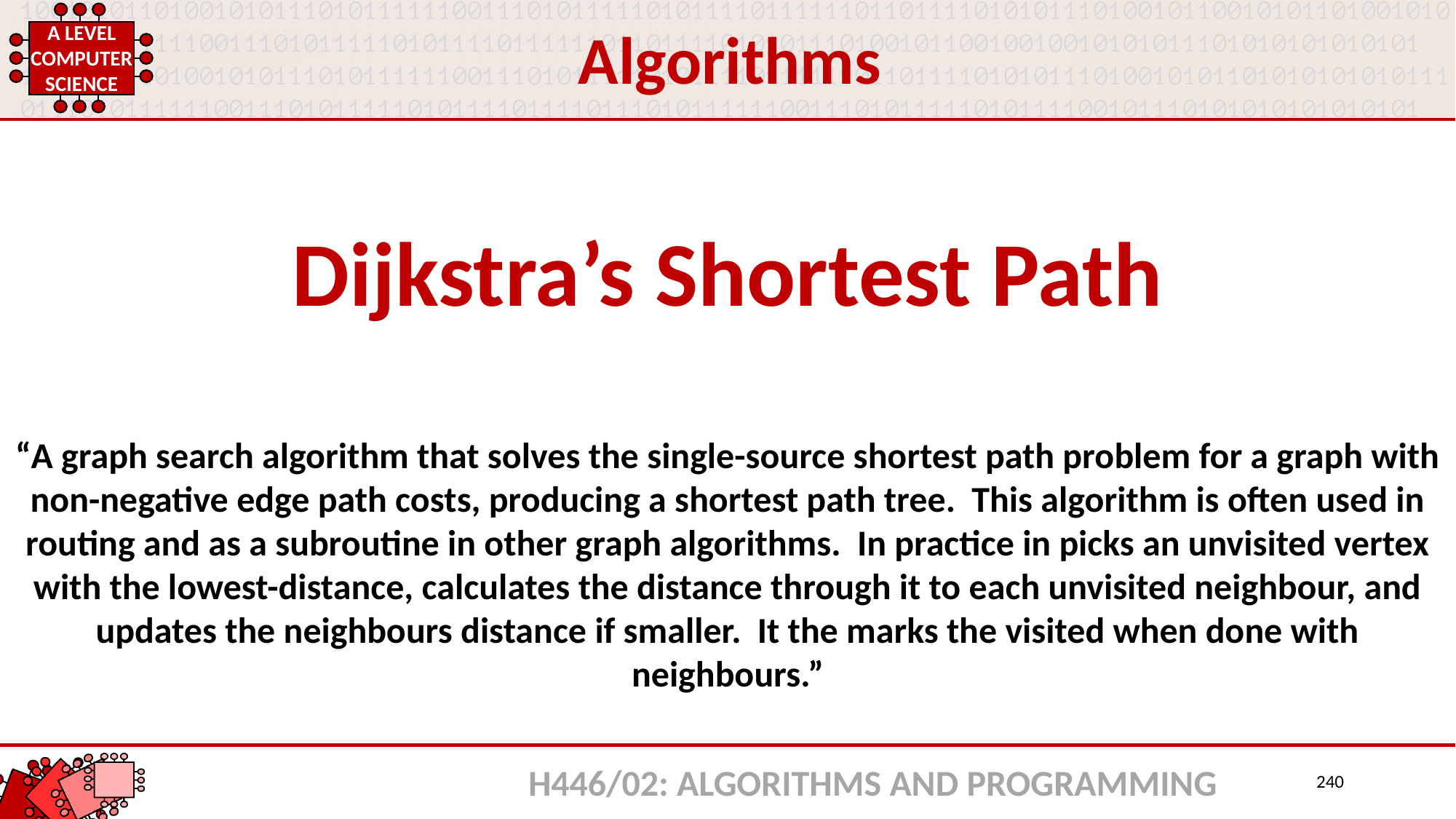

Algorithms
Dijkstra’s Shortest Path
“A graph search algorithm that solves the single-source shortest path problem for a graph with non-negative edge path costs, producing a shortest path tree.  This algorithm is often used in routing and as a subroutine in other graph algorithms.  In practice in picks an unvisited vertex with the lowest-distance, calculates the distance through it to each unvisited neighbour, and updates the neighbours distance if smaller.  It the marks the visited when done with neighbours.”
H446/02: ALGORITHMS AND PROGRAMMING
240